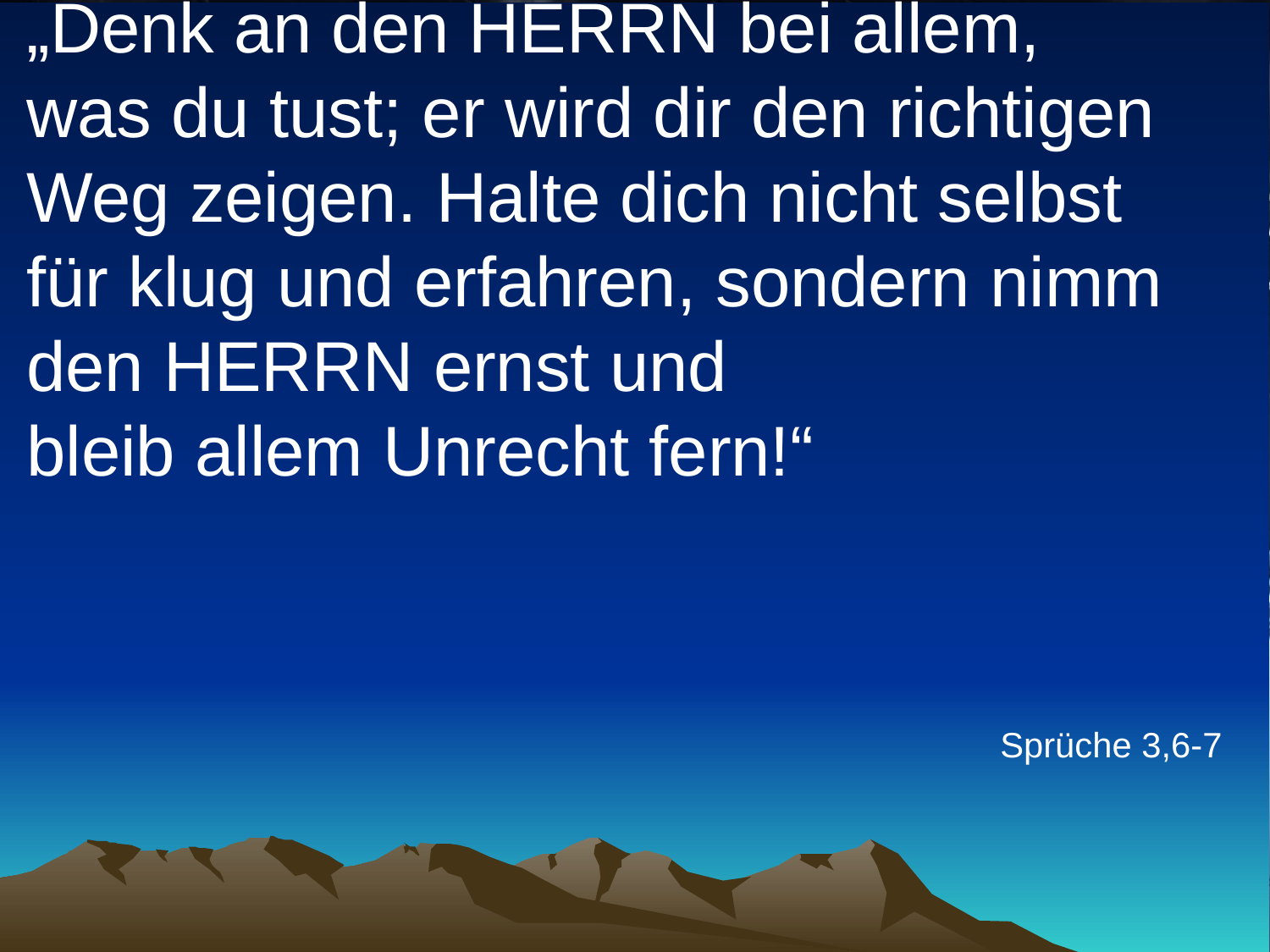

# „Denk an den HERRN bei allem, was du tust; er wird dir den richtigen Weg zeigen. Halte dich nicht selbst für klug und erfahren, sondern nimm den HERRN ernst und bleib allem Unrecht fern!“
Sprüche 3,6-7